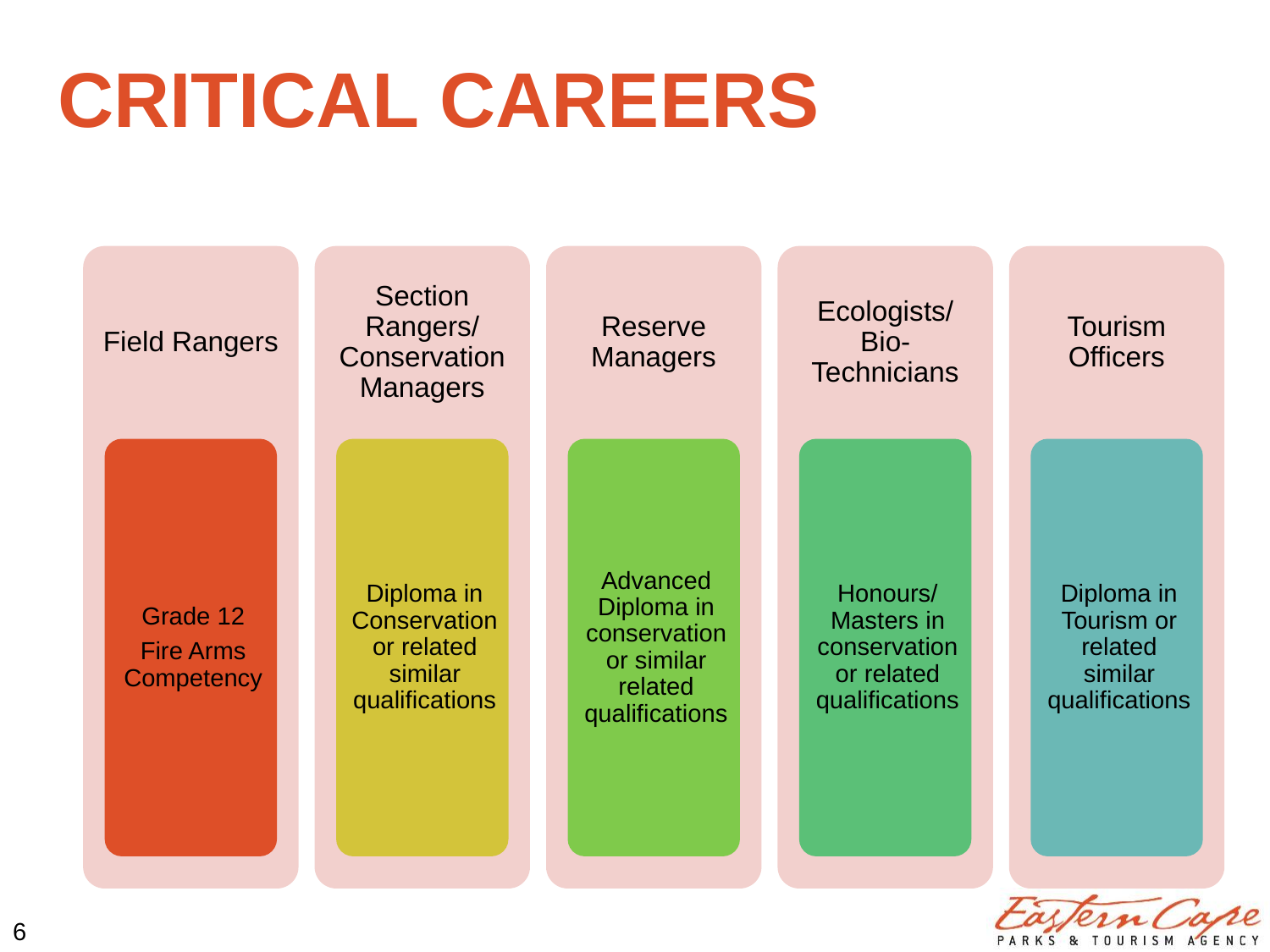

# CRITICAL CAREERS
Field Rangers
Grade 12
Fire Arms Competency
Section Rangers/ Conservation Managers
Diploma in Conservation or related similar qualifications
Reserve Managers
Advanced Diploma in conservation or similar related qualifications
Ecologists/Bio-Technicians
Honours/ Masters in conservation or related qualifications
Tourism Officers
Diploma in Tourism or related similar qualifications
6